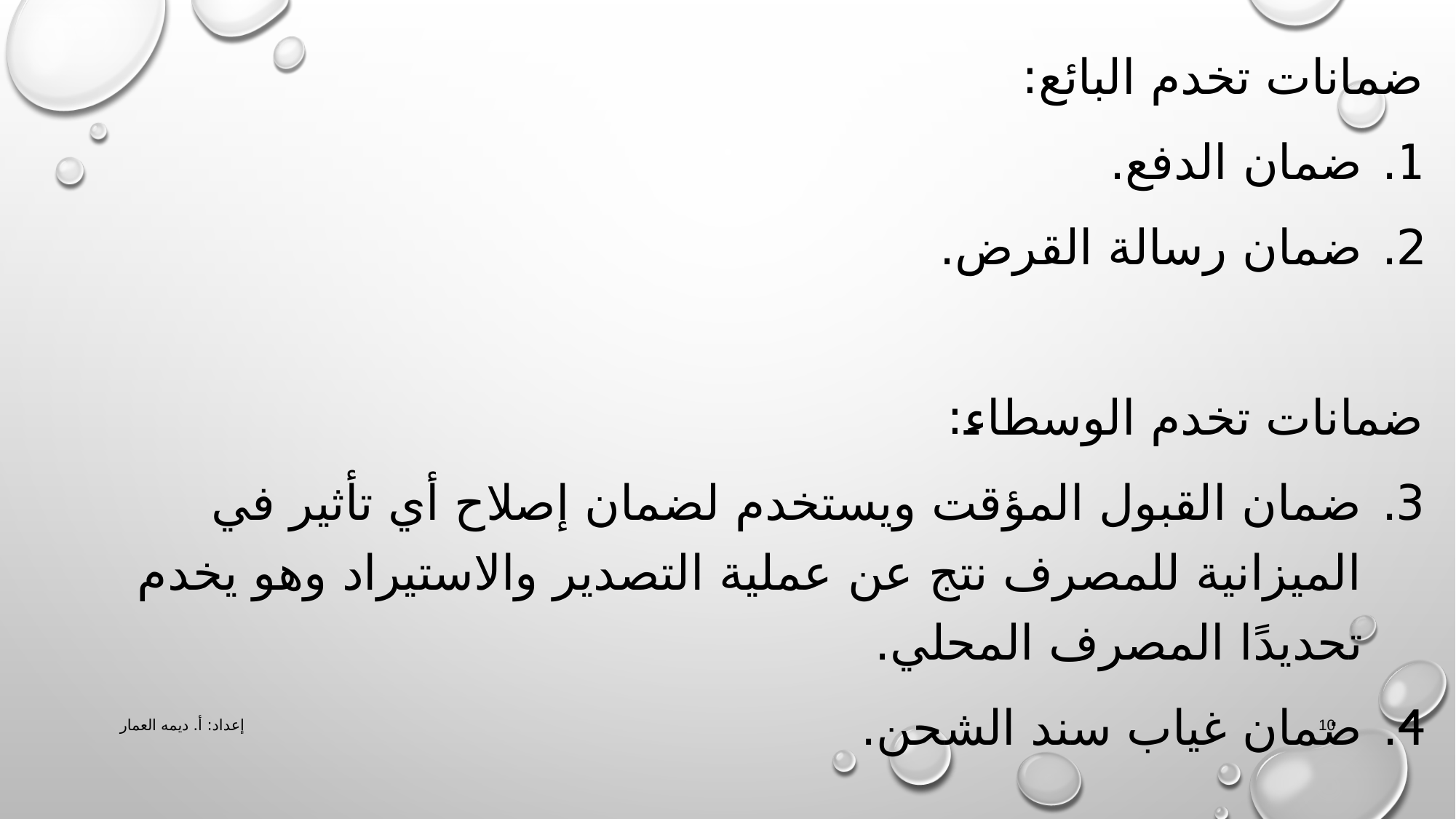

ضمانات تخدم البائع:
ضمان الدفع.
ضمان رسالة القرض.

ضمانات تخدم الوسطاء:
ضمان القبول المؤقت ويستخدم لضمان إصلاح أي تأثير في الميزانية للمصرف نتج عن عملية التصدير والاستيراد وهو يخدم تحديدًا المصرف المحلي.
ضمان غياب سند الشحن.
إعداد: أ. ديمه العمار
10